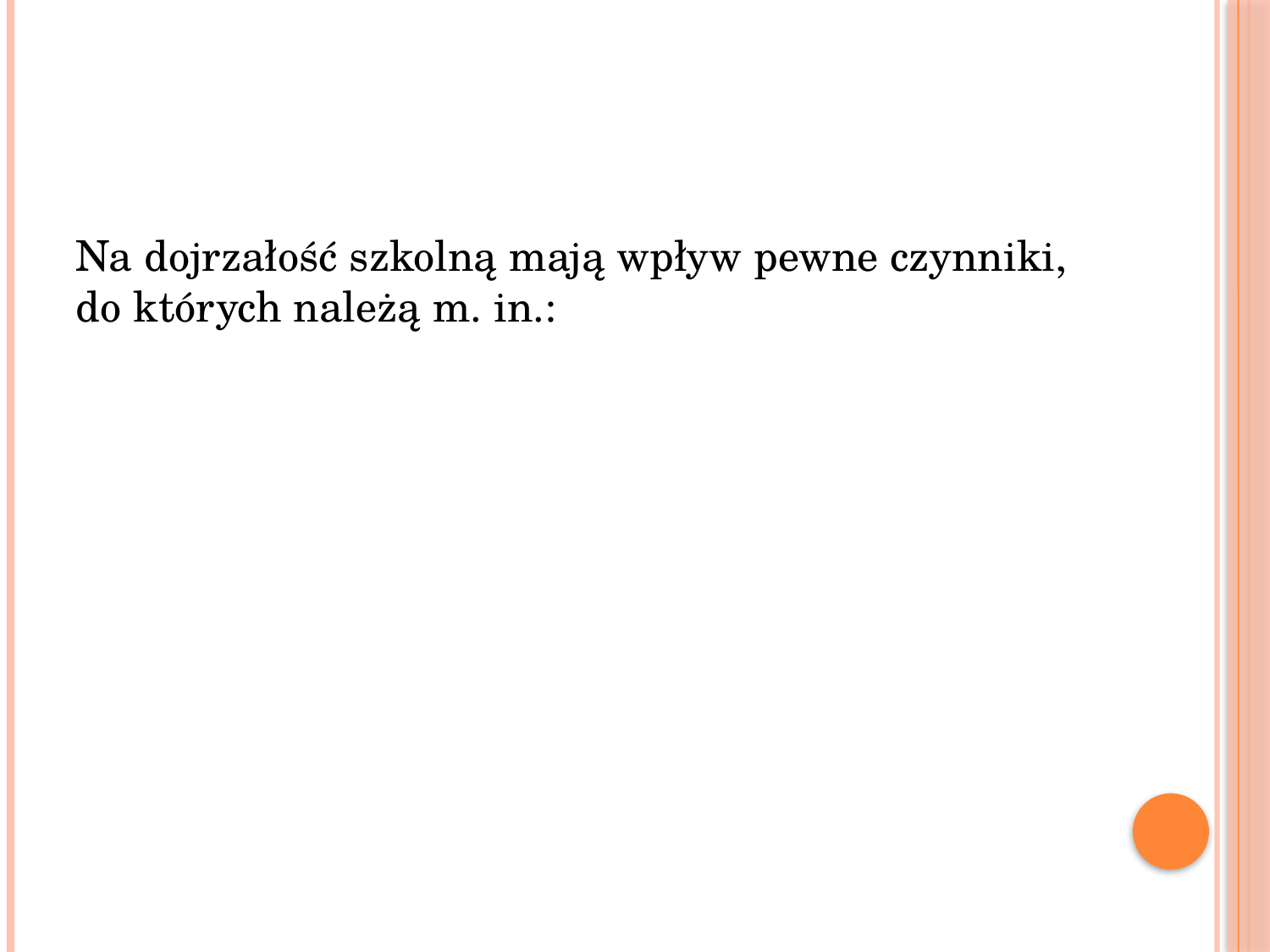

Na dojrzałość szkolną mają wpływ pewne czynniki, do których należą m. in.: